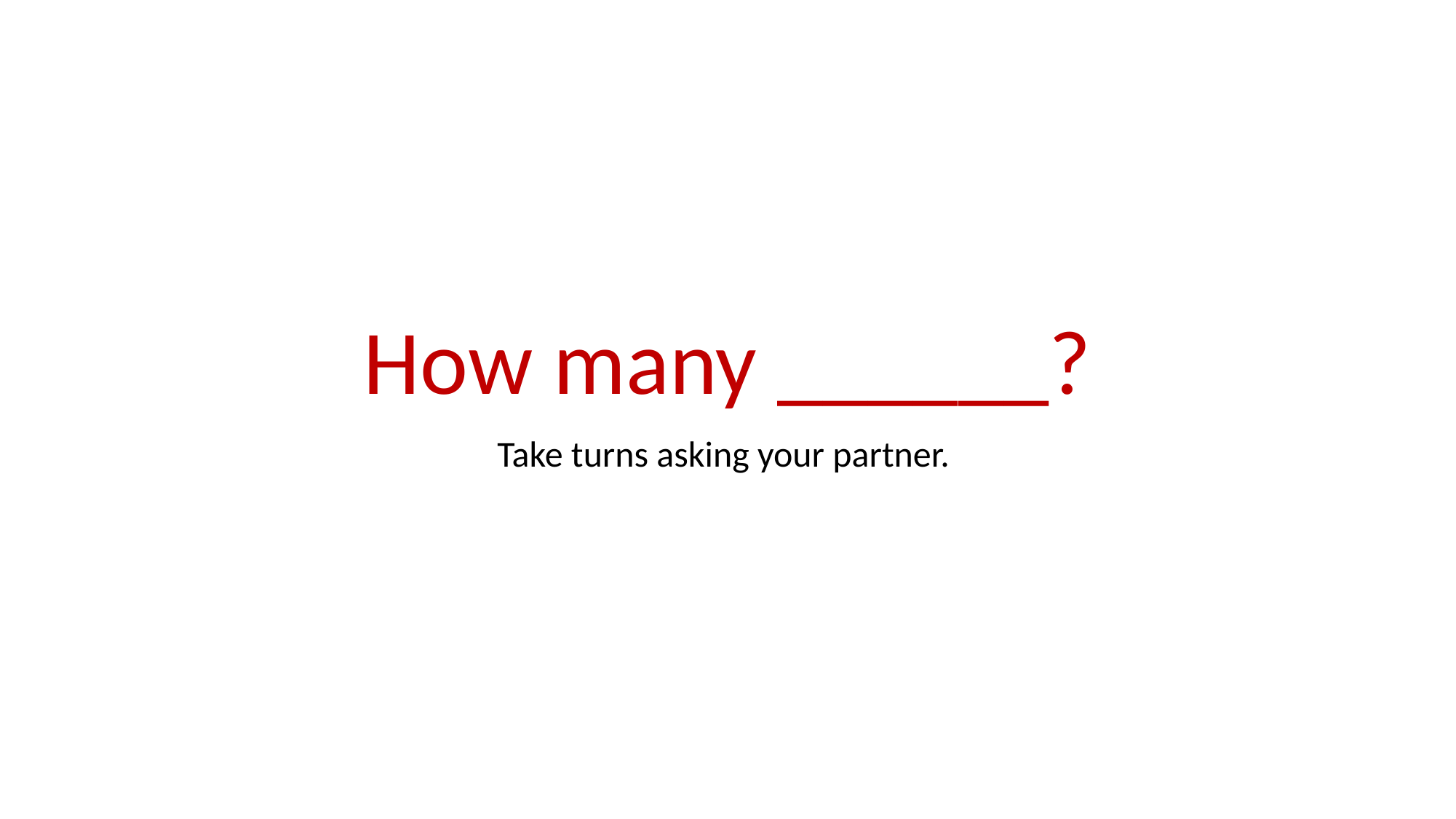

# How many ______?
Take turns asking your partner.